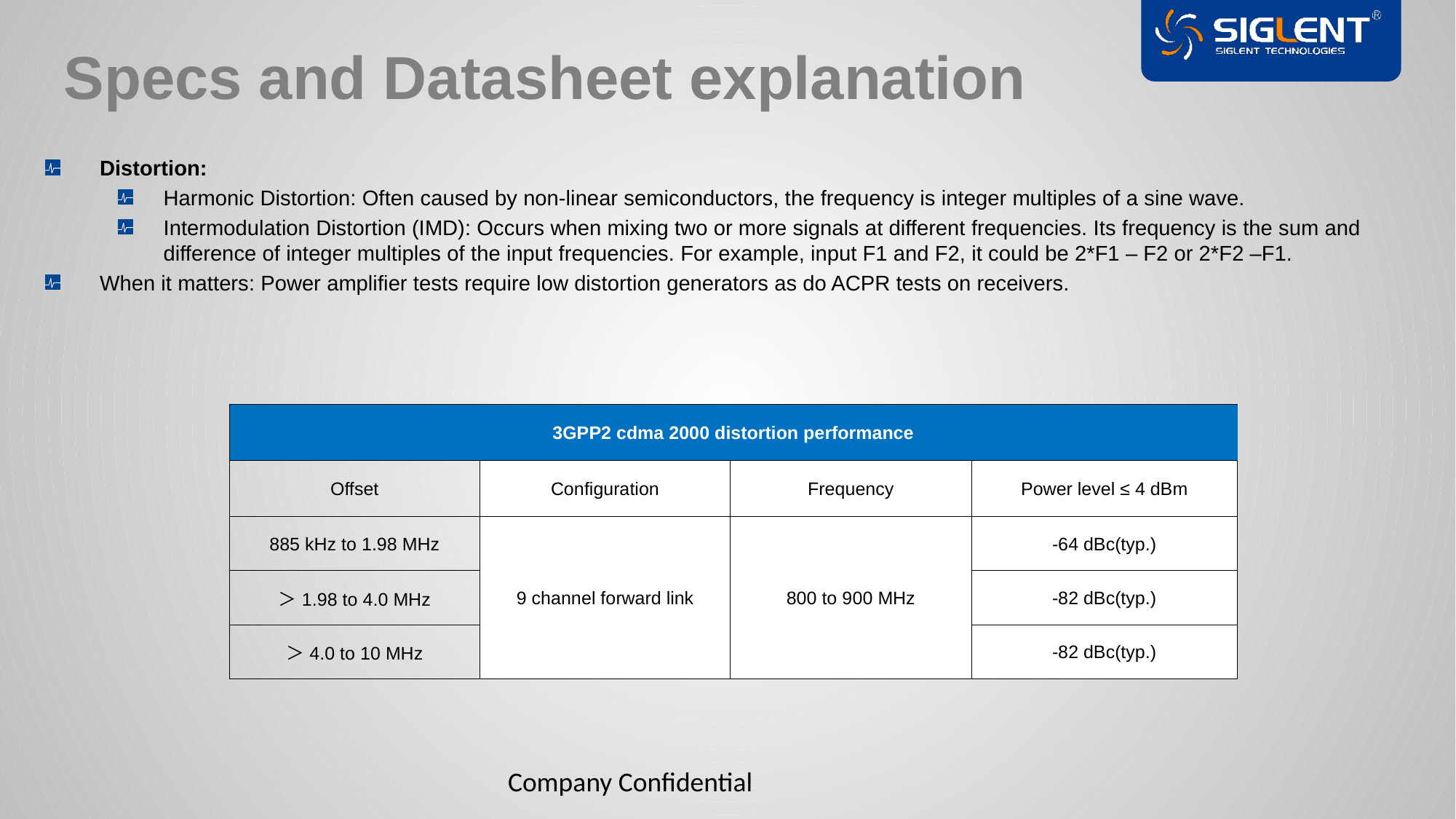

Specs and Datasheet explanation

Distortion:
Harmonic Distortion: Often caused by non-linear semiconductors, the frequency is integer multiples of a sine wave.
Intermodulation Distortion (IMD): Occurs when mixing two or more signals at different frequencies. Its frequency is the sum and difference of integer multiples of the input frequencies. For example, input F1 and F2, it could be 2*F1 – F2 or 2*F2 –F1.
When it matters: Power amplifier tests require low distortion generators as do ACPR tests on receivers.
| 3GPP2 cdma 2000 distortion performance |  |  |  |
| --- | --- | --- | --- |
| Offset | Configuration | Frequency | Power level ≤ 4 dBm |
| 885 kHz to 1.98 MHz | 9 channel forward link | 800 to 900 MHz | -64 dBc(typ.) |
| ＞1.98 to 4.0 MHz |  |  | -82 dBc(typ.) |
| ＞4.0 to 10 MHz |  |  | -82 dBc(typ.) |
Company Confidential